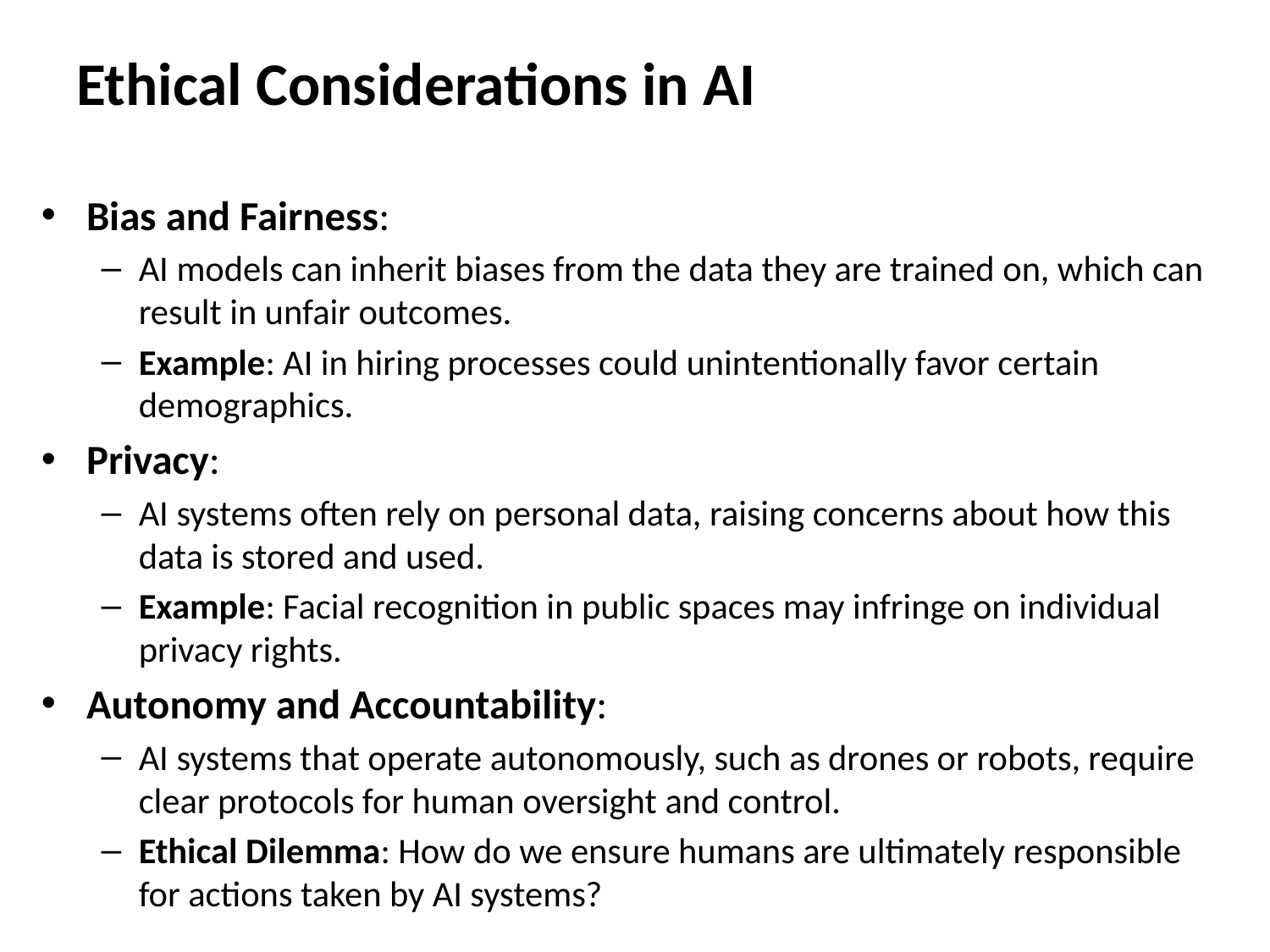

# Ethical Considerations in AI
Bias and Fairness:
AI models can inherit biases from the data they are trained on, which can result in unfair outcomes.
Example: AI in hiring processes could unintentionally favor certain demographics.
Privacy:
AI systems often rely on personal data, raising concerns about how this data is stored and used.
Example: Facial recognition in public spaces may infringe on individual privacy rights.
Autonomy and Accountability:
AI systems that operate autonomously, such as drones or robots, require clear protocols for human oversight and control.
Ethical Dilemma: How do we ensure humans are ultimately responsible for actions taken by AI systems?